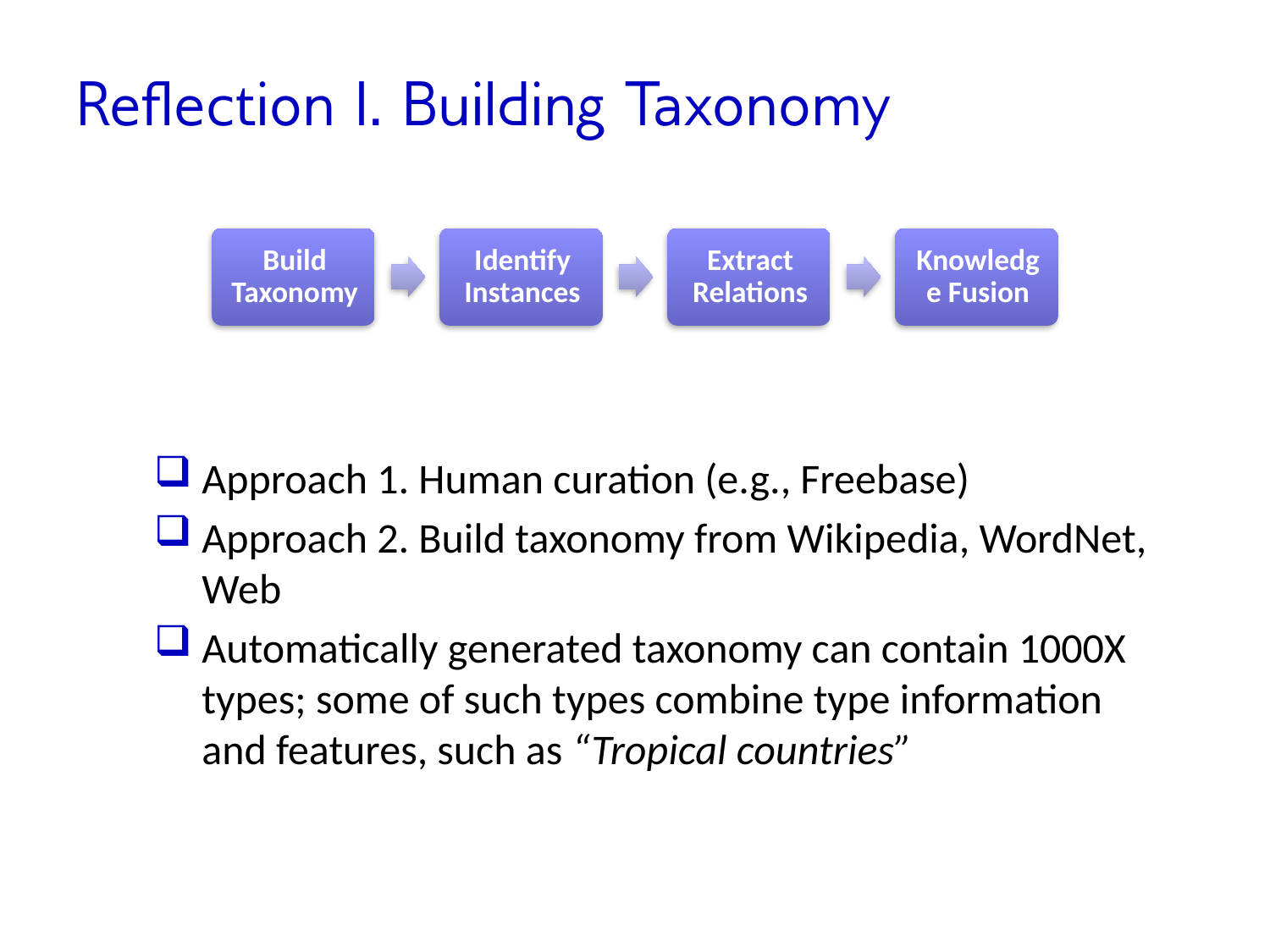

# Reflection I. Building Taxonomy
Build Taxonomy

Identify Instances

Extract Relations

Knowledge Fusion
Approach 1. Human curation (e.g., Freebase)
Approach 2. Build taxonomy from Wikipedia, WordNet, Web
Automatically generated taxonomy can contain 1000X types; some of such types combine type information and features, such as “Tropical countries”